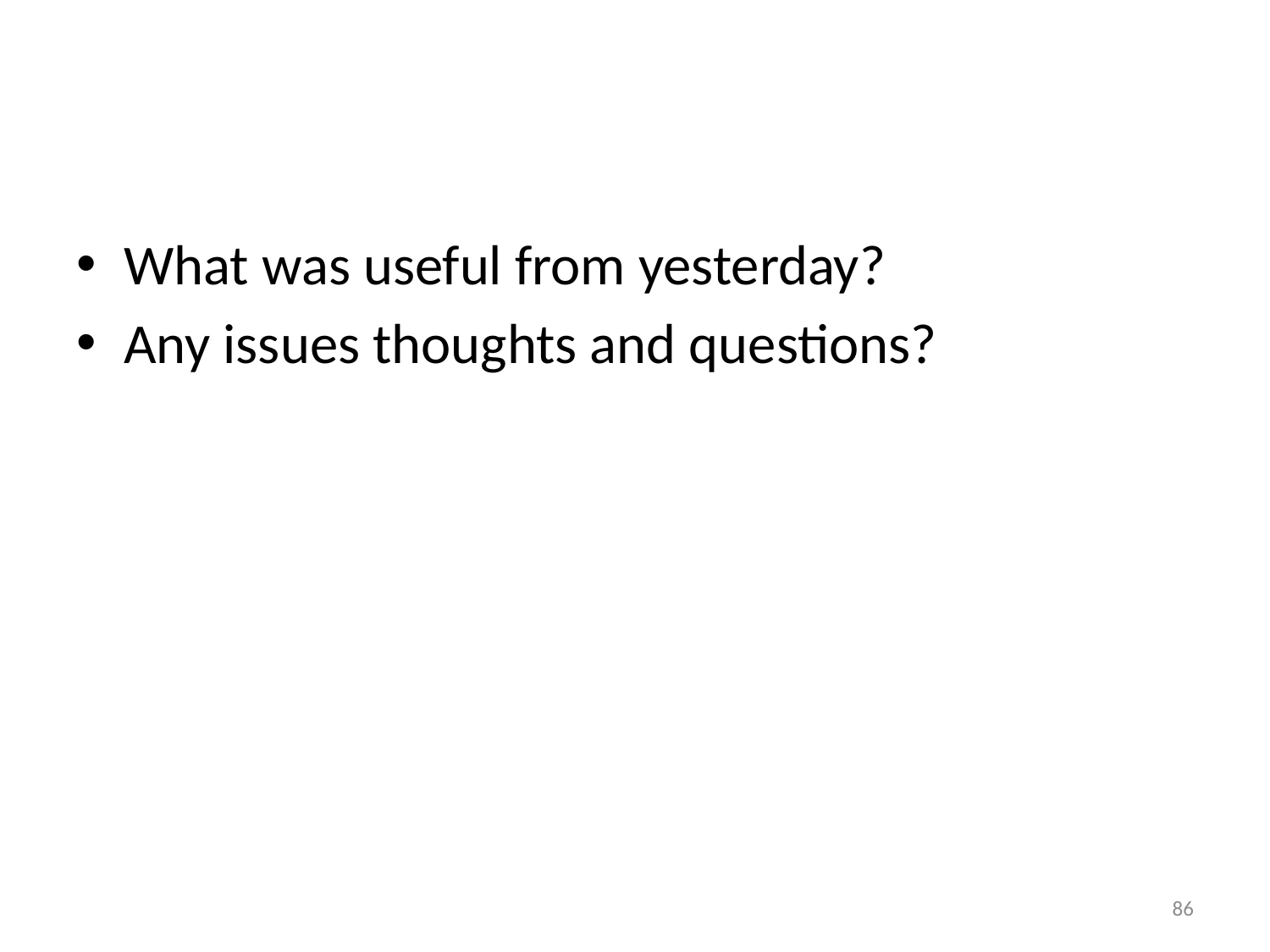

#
What was useful from yesterday?
Any issues thoughts and questions?

86